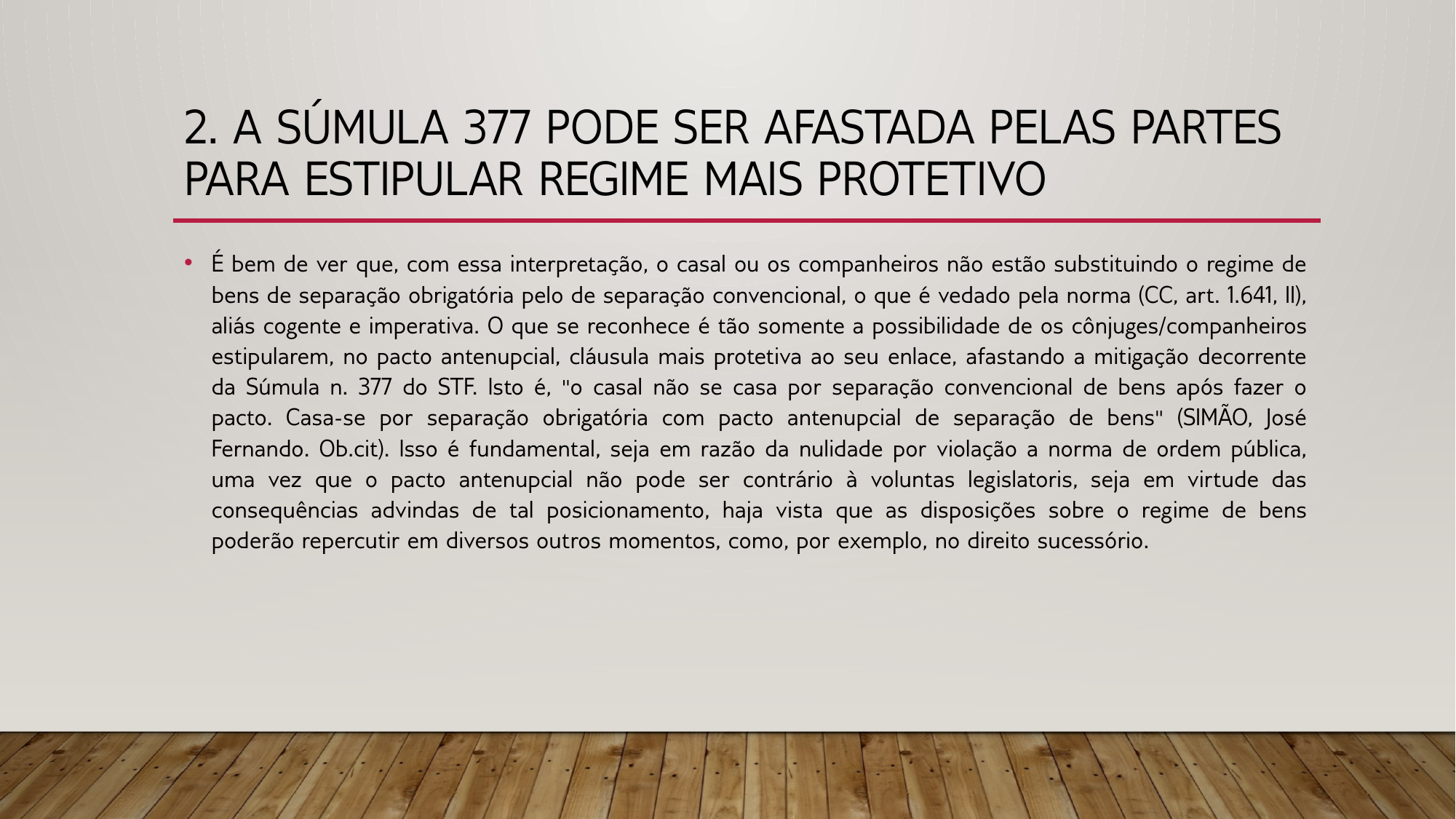

# 2. A SÚMULA 377 PODE SER AFASTADA PELAS PARTES PARA ESTIPULAR REGIME MAIS PROTETIVO
É bem de ver que, com essa interpretação, o casal ou os companheiros não estão substituindo o regime de bens de separação obrigatória pelo de separação convencional, o que é vedado pela norma (CC, art. 1.641, II), aliás cogente e imperativa. O que se reconhece é tão somente a possibilidade de os cônjuges/companheiros estipularem, no pacto antenupcial, cláusula mais protetiva ao seu enlace, afastando a mitigação decorrente da Súmula n. 377 do STF. Isto é, "o casal não se casa por separação convencional de bens após fazer o pacto. Casa-se por separação obrigatória com pacto antenupcial de separação de bens" (SIMÃO, José Fernando. Ob.cit). Isso é fundamental, seja em razão da nulidade por violação a norma de ordem pública, uma vez que o pacto antenupcial não pode ser contrário à voluntas legislatoris, seja em virtude das consequências advindas de tal posicionamento, haja vista que as disposições sobre o regime de bens poderão repercutir em diversos outros momentos, como, por exemplo, no direito sucessório.